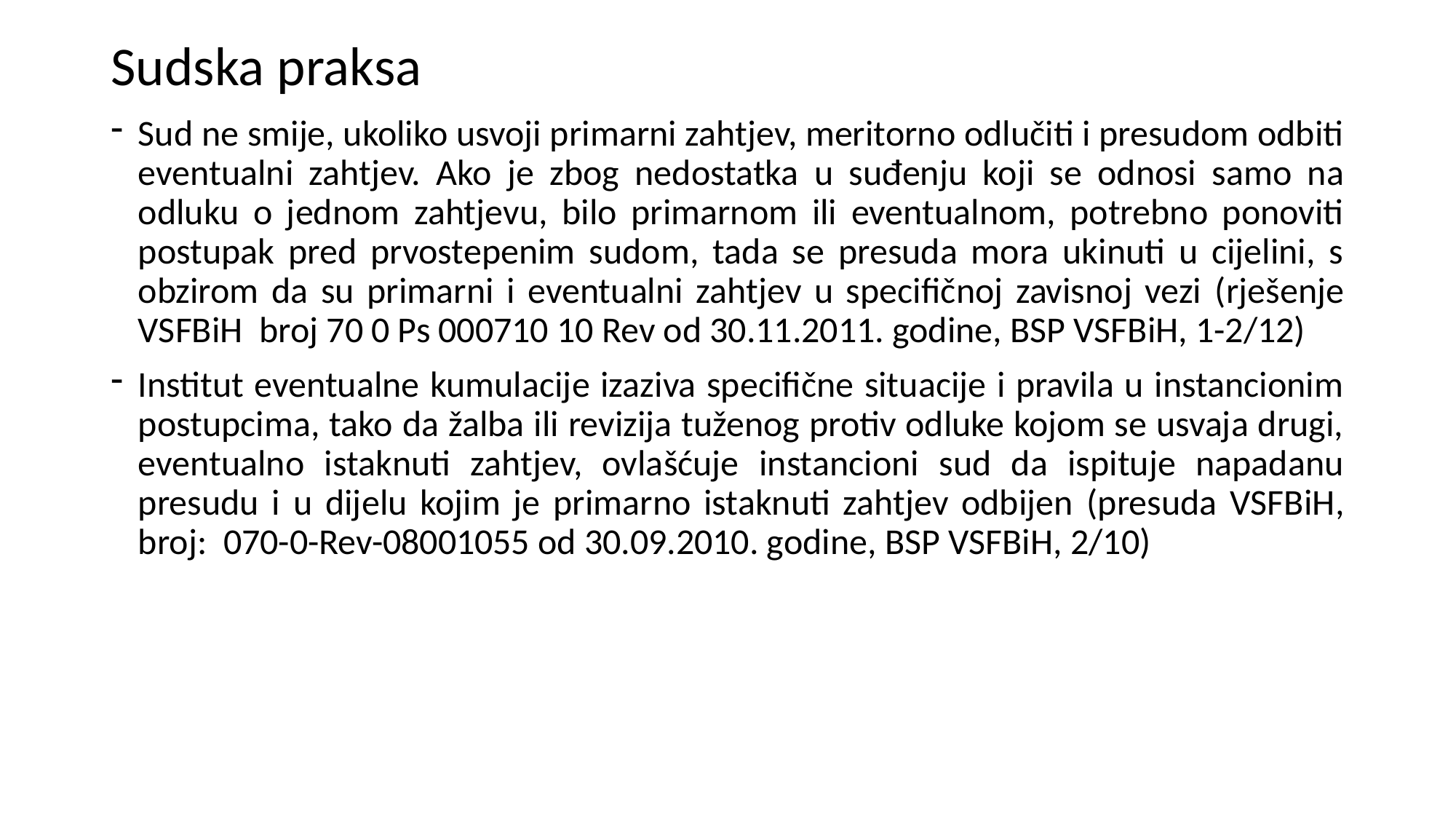

# Sudska praksa
Sud ne smije, ukoliko usvoji primarni zahtjev, meritorno odlučiti i presudom odbiti eventualni zahtjev. Ako je zbog nedostatka u suđenju koji se odnosi samo na odluku o jednom zahtjevu, bilo primarnom ili eventualnom, potrebno ponoviti postupak pred prvostepenim sudom, tada se presuda mora ukinuti u cijelini, s obzirom da su primarni i eventualni zahtjev u specifičnoj zavisnoj vezi (rješenje VSFBiH  broj 70 0 Ps 000710 10 Rev od 30.11.2011. godine, BSP VSFBiH, 1-2/12)
Institut eventualne kumulacije izaziva specifične situacije i pravila u instancionim postupcima, tako da žalba ili revizija tuženog protiv odluke kojom se usvaja drugi, eventualno istaknuti zahtjev, ovlašćuje instancioni sud da ispituje napadanu presudu i u dijelu kojim je primarno istaknuti zahtjev odbijen (presuda VSFBiH, broj:  070-0-Rev-08001055 od 30.09.2010. godine, BSP VSFBiH, 2/10)